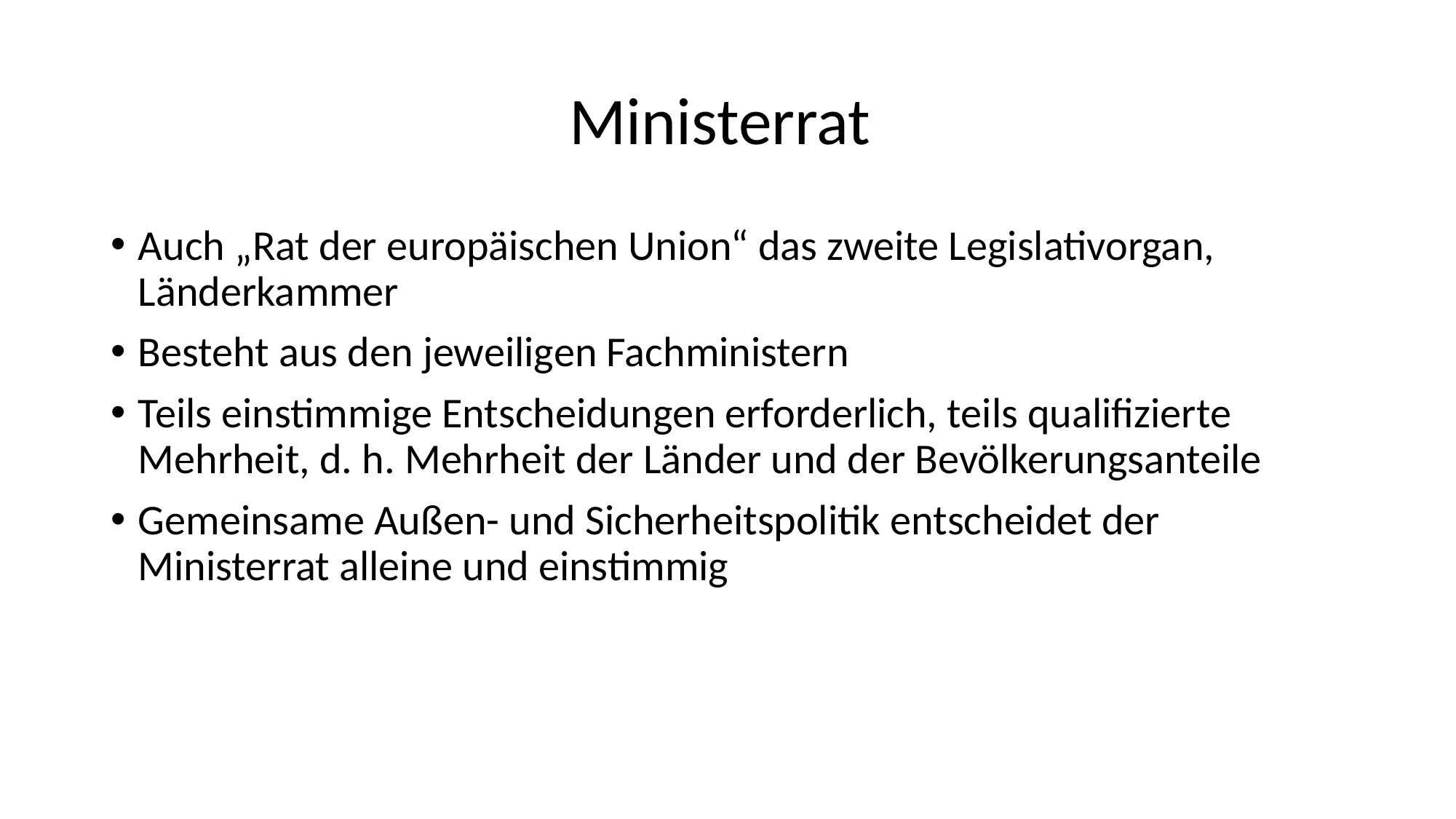

# Ministerrat
Auch „Rat der europäischen Union“ das zweite Legislativorgan, Länderkammer
Besteht aus den jeweiligen Fachministern
Teils einstimmige Entscheidungen erforderlich, teils qualifizierte Mehrheit, d. h. Mehrheit der Länder und der Bevölkerungsanteile
Gemeinsame Außen- und Sicherheitspolitik entscheidet der Ministerrat alleine und einstimmig